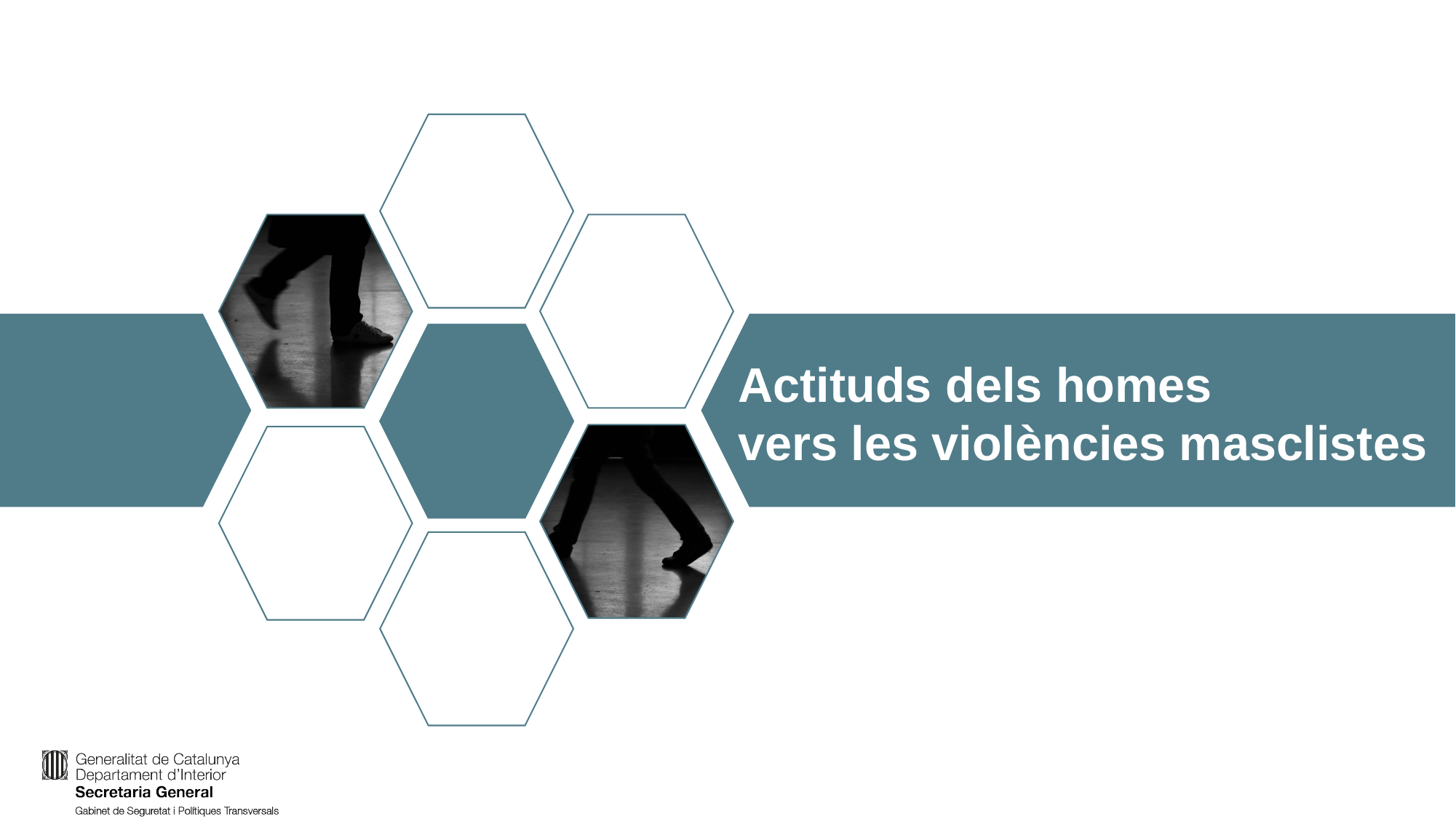

Actituds dels homes
vers les violències masclistes